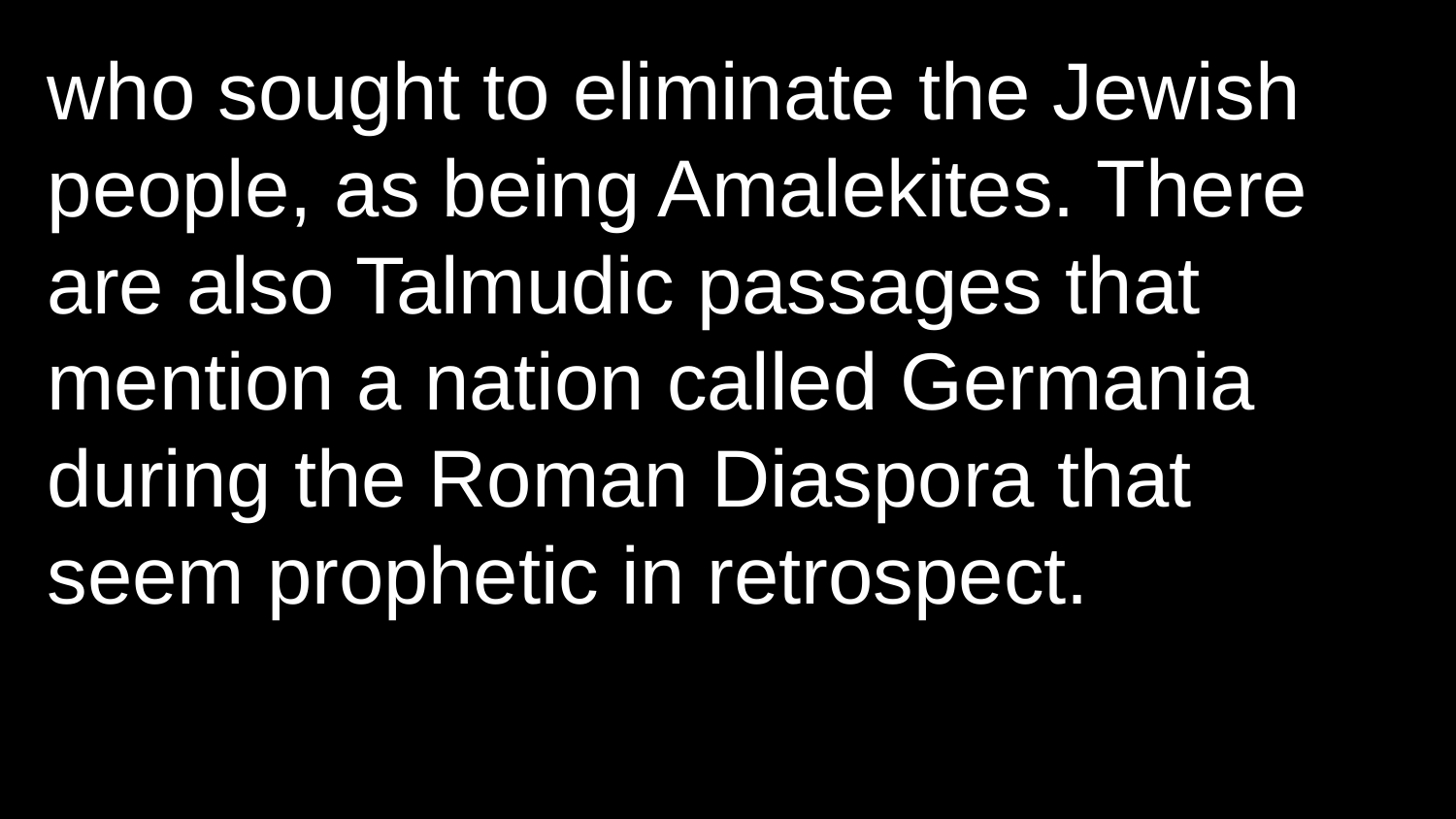

who sought to eliminate the Jewish people, as being Amalekites. There are also Talmudic passages that mention a nation called Germania during the Roman Diaspora that seem prophetic in retrospect.